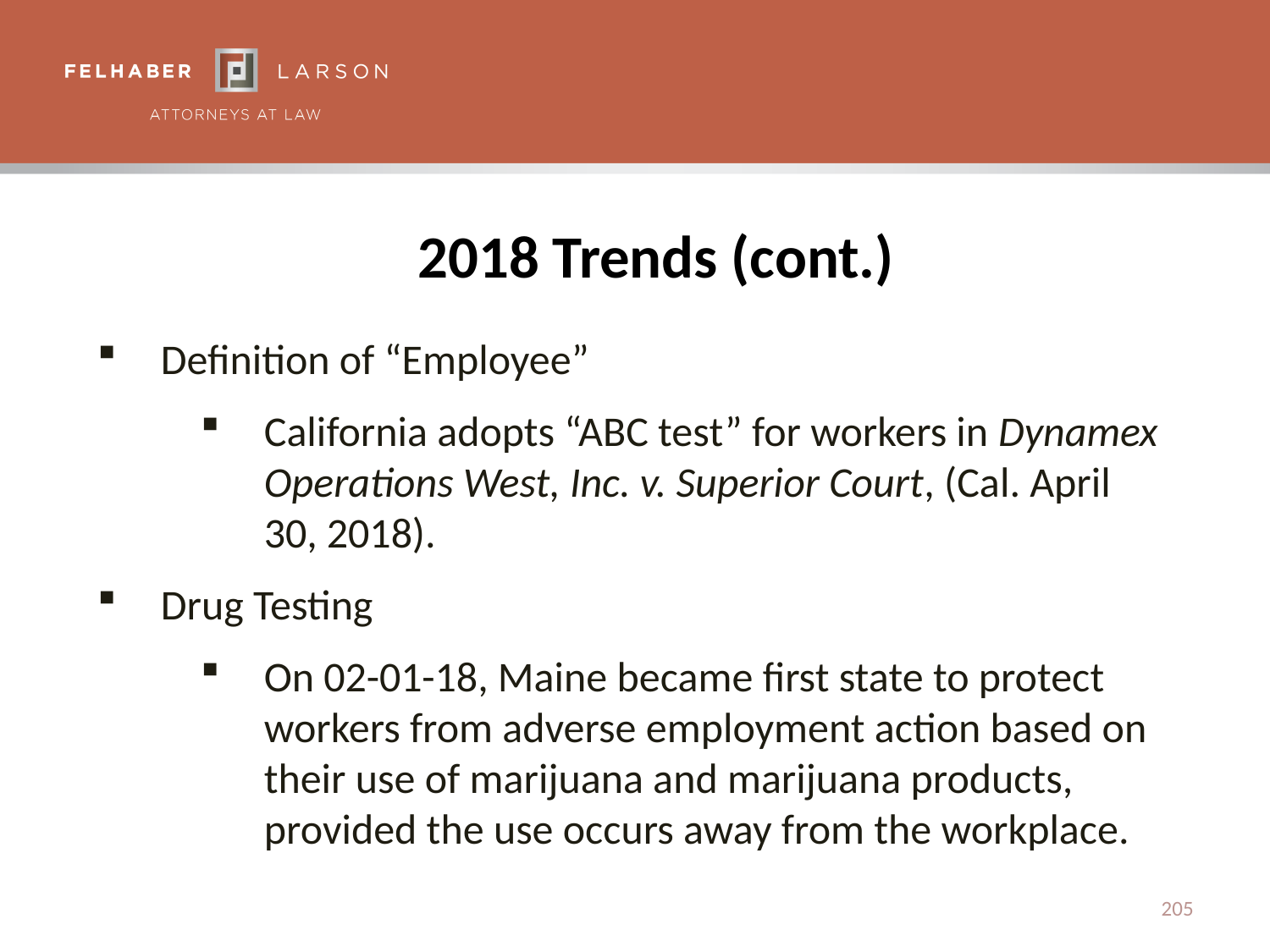

# 2018 Trends (cont.)
Definition of “Employee”
California adopts “ABC test” for workers in Dynamex Operations West, Inc. v. Superior Court, (Cal. April 30, 2018).
Drug Testing
On 02-01-18, Maine became first state to protect workers from adverse employment action based on their use of marijuana and marijuana products, provided the use occurs away from the workplace.

205